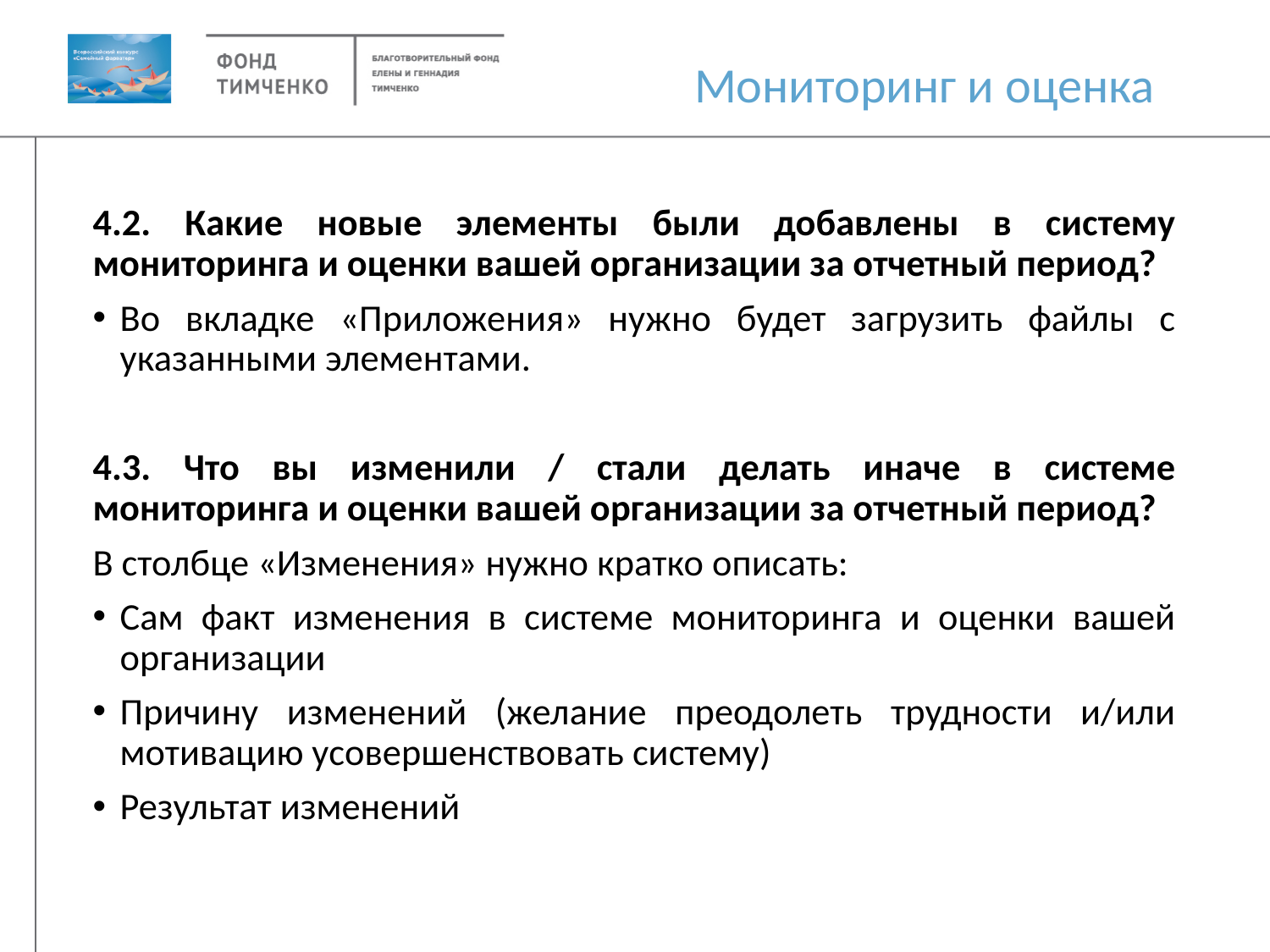

# Мониторинг и оценка
4.2. Какие новые элементы были добавлены в систему мониторинга и оценки вашей организации за отчетный период?
Во вкладке «Приложения» нужно будет загрузить файлы с указанными элементами.

4.3. Что вы изменили / стали делать иначе в системе мониторинга и оценки вашей организации за отчетный период?
В столбце «Изменения» нужно кратко описать:
Сам факт изменения в системе мониторинга и оценки вашей организации
Причину изменений (желание преодолеть трудности и/или мотивацию усовершенствовать систему)
Результат изменений